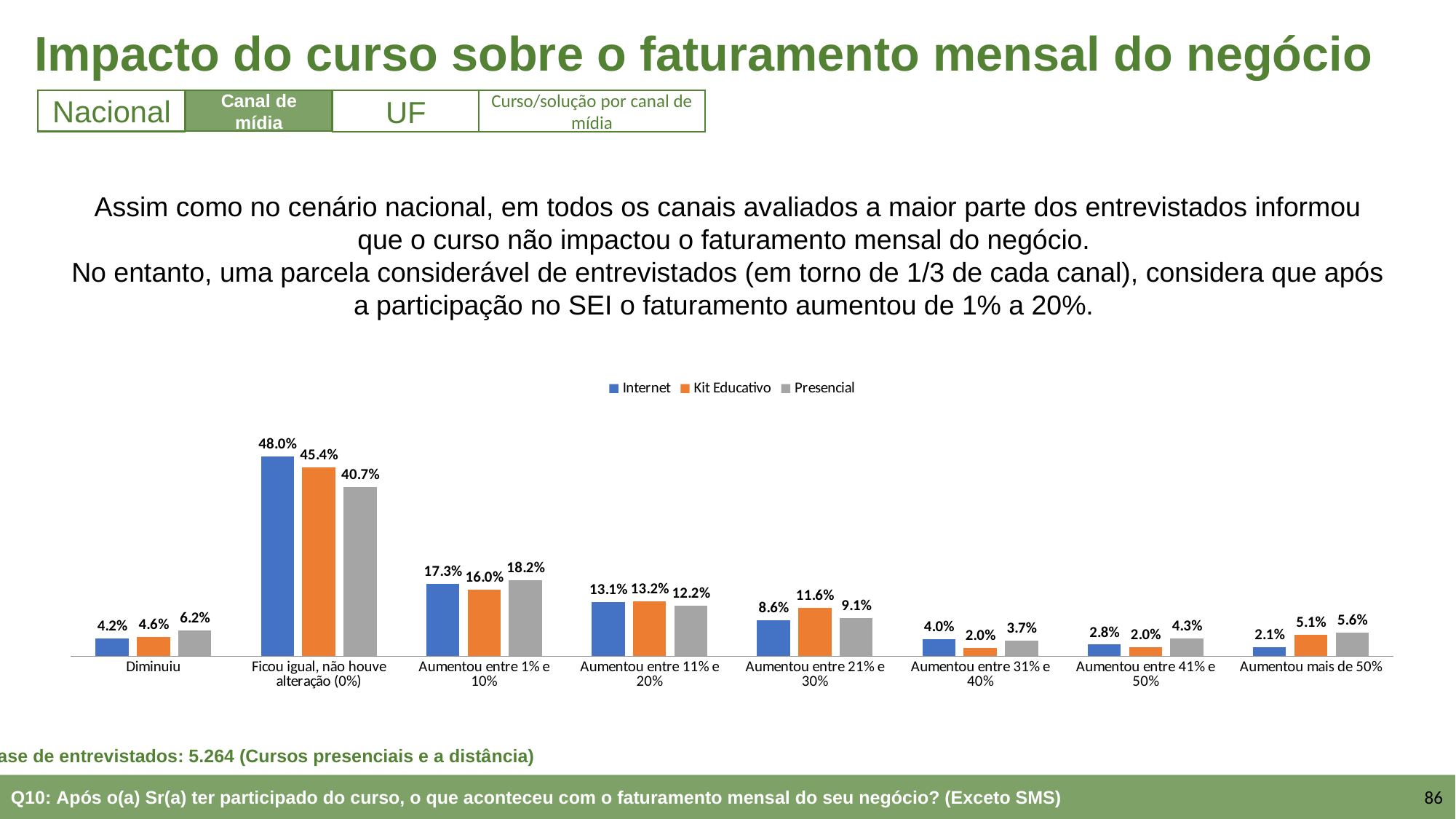

Impacto do curso sobre o faturamento mensal do negócio
Canal de mídia
UF
Nacional
Nacional
UF
Curso/solução por canal de mídia
Assim como no cenário nacional, em todos os canais avaliados a maior parte dos entrevistados informou que o curso não impactou o faturamento mensal do negócio.
No entanto, uma parcela considerável de entrevistados (em torno de 1/3 de cada canal), considera que após a participação no SEI o faturamento aumentou de 1% a 20%.

### Chart

| Category | Internet | Kit Educativo | Presencial |
|---|---|---|---|
| Diminuiu | 0.04203683640303359 | 0.04602788227483957 | 0.061839035345936634 |
| Ficou igual, não houve alteração (0%) | 0.4804983748645721 | 0.45430404956848863 | 0.40738317960794573 |
| Aumentou entre 1% e 10% | 0.17291440953412784 | 0.16013867374787932 | 0.18211552299339306 |
| Aumentou entre 11% e 20% | 0.13066088840736728 | 0.13203511101276094 | 0.12171561893547894 |
| Aumentou entre 21% e 30% | 0.08602383531960997 | 0.11588109463745667 | 0.0914938618870064 |
| Aumentou entre 31% e 40% | 0.039761646803900326 | 0.02013719849524231 | 0.037112143215368175 |
| Aumentou entre 41% e 50% | 0.02751895991332611 | 0.020358486390794423 | 0.04267242319181876 |
| Aumentou mais de 50% | 0.02058504875406284 | 0.051117503872538175 | 0.055668214823052266 |
Base de entrevistados: 5.264 (Cursos presenciais e a distância)
Q10: Após o(a) Sr(a) ter participado do curso, o que aconteceu com o faturamento mensal do seu negócio? (Exceto SMS)
86